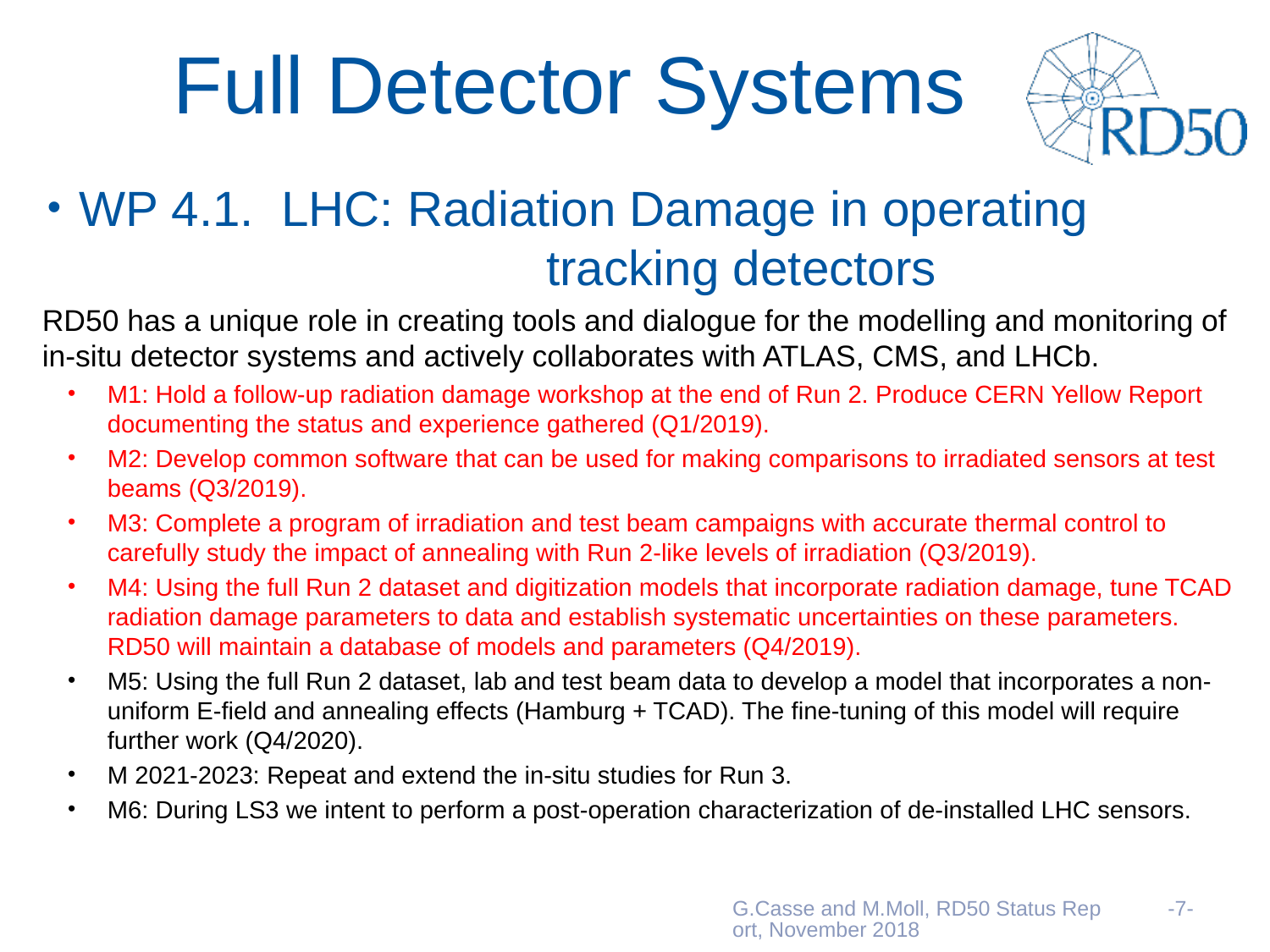

G.Casse and M.Moll, RD50 Status Report, November 2018
-7-
# Full Detector Systems
WP 4.1.  LHC: Radiation Damage in operating
                                  tracking detectors
RD50 has a unique role in creating tools and dialogue for the modelling and monitoring of in-situ detector systems and actively collaborates with ATLAS, CMS, and LHCb.
M1: Hold a follow-up radiation damage workshop at the end of Run 2. Produce CERN Yellow Report documenting the status and experience gathered (Q1/2019).
M2: Develop common software that can be used for making comparisons to irradiated sensors at test beams (Q3/2019).
M3: Complete a program of irradiation and test beam campaigns with accurate thermal control to carefully study the impact of annealing with Run 2-like levels of irradiation (Q3/2019).
M4: Using the full Run 2 dataset and digitization models that incorporate radiation damage, tune TCAD radiation damage parameters to data and establish systematic uncertainties on these parameters. RD50 will maintain a database of models and parameters (Q4/2019).
M5: Using the full Run 2 dataset, lab and test beam data to develop a model that incorporates a non-uniform E-field and annealing effects (Hamburg + TCAD). The fine-tuning of this model will require further work (Q4/2020).
M 2021-2023: Repeat and extend the in-situ studies for Run 3.
M6: During LS3 we intent to perform a post-operation characterization of de-installed LHC sensors.